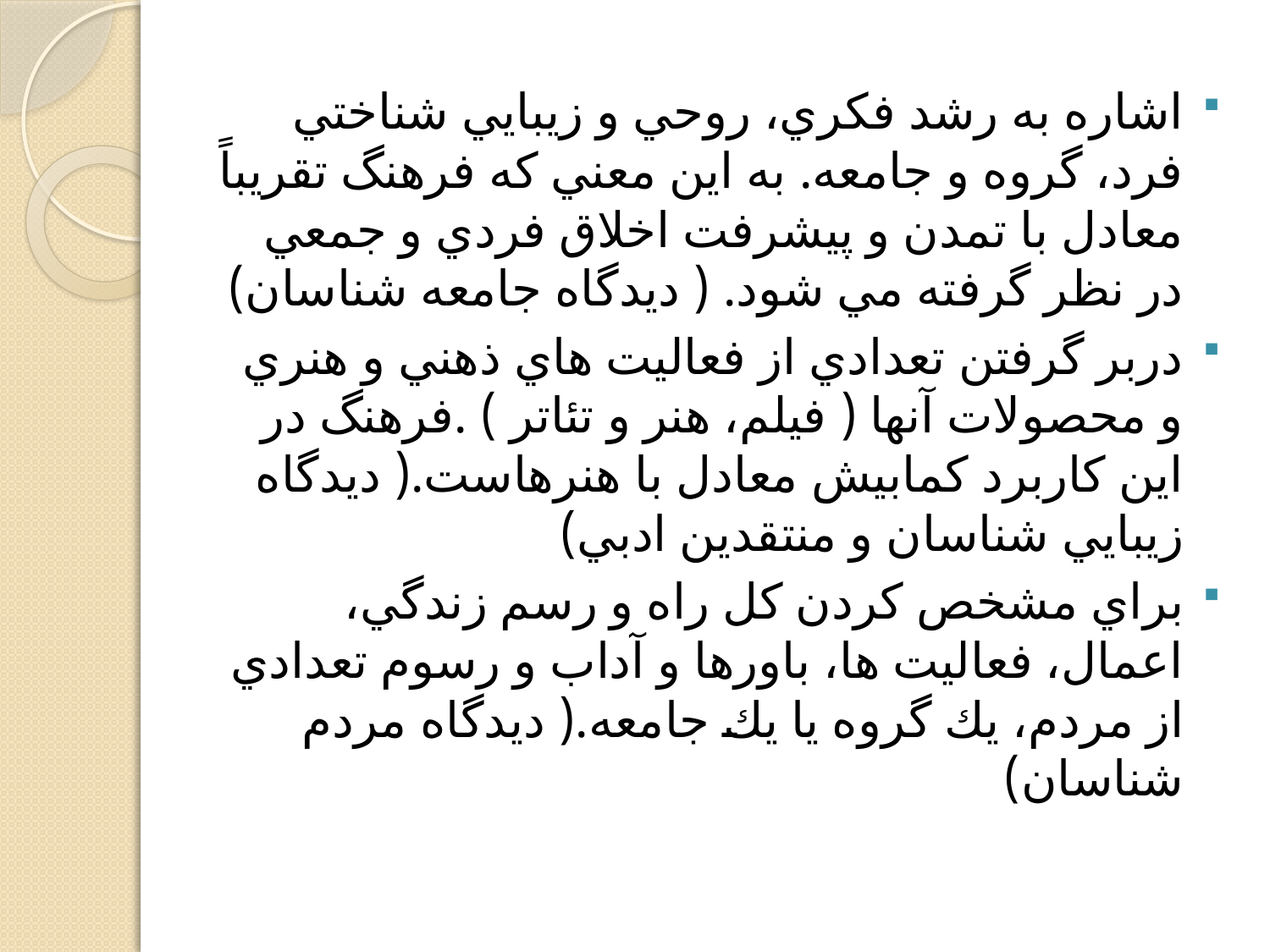

اشاره به رشد فكري، روحي و زيبايي شناختي فرد، گروه و جامعه. به اين معني كه فرهنگ تقريباً معادل با تمدن و پيشرفت اخلاق فردي و جمعي در نظر گرفته مي شود. ( ديدگاه جامعه شناسان)
دربر گرفتن تعدادي از فعاليت هاي ذهني و هنري و محصولات آنها ( فيلم، هنر و تئاتر ) .فرهنگ در اين كاربرد كمابيش معادل با هنرهاست.( ديدگاه زيبايي شناسان و منتقدين ادبي)
براي مشخص كردن كل راه و رسم زندگي، اعمال، فعاليت ها، باورها و آداب و رسوم تعدادي از مردم، يك گروه يا يك جامعه.( ديدگاه مردم شناسان)